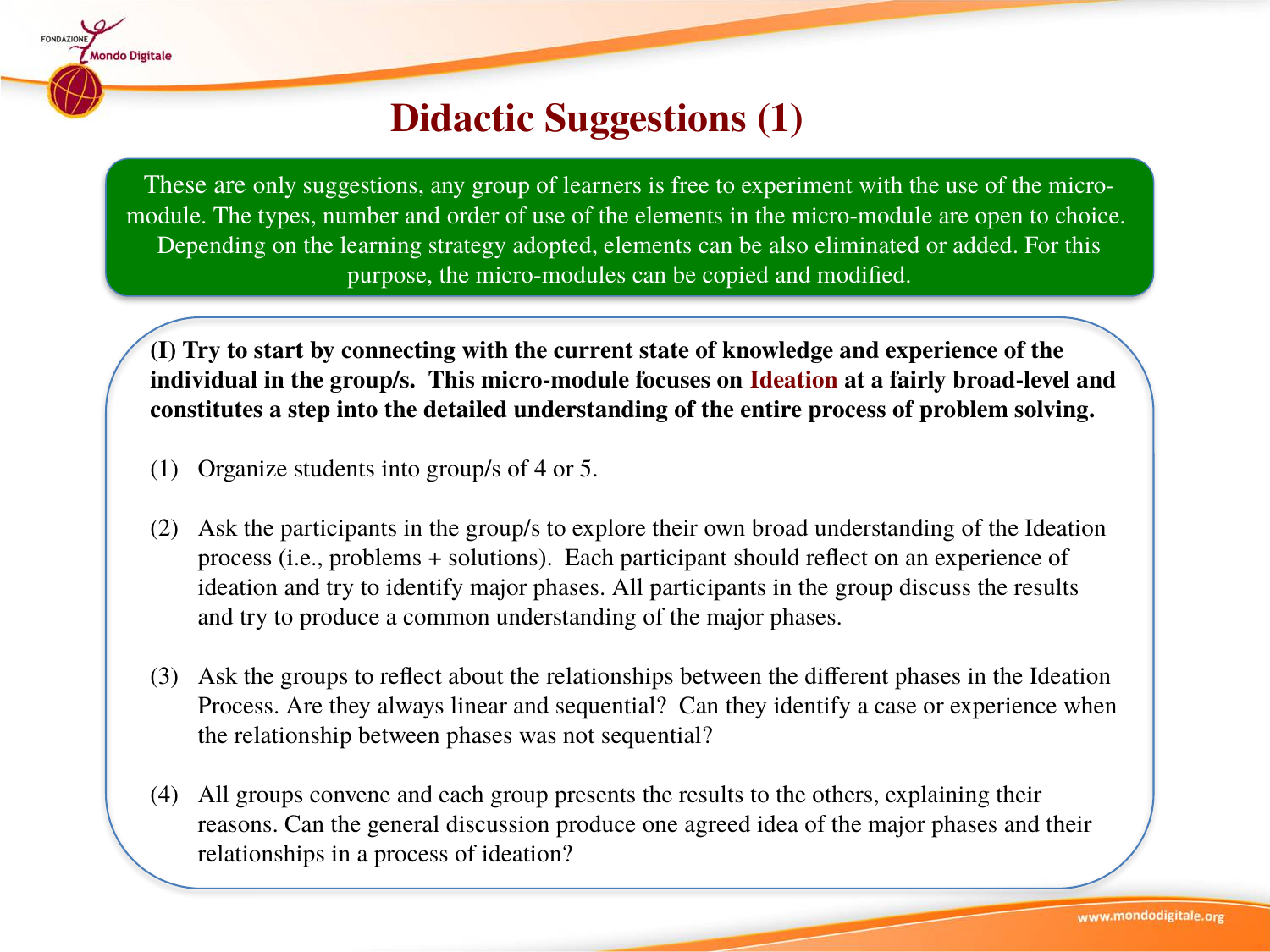

Didactic Suggestions (1)
These are only suggestions, any group of learners is free to experiment with the use of the micro-module. The types, number and order of use of the elements in the micro-module are open to choice.  Depending on the learning strategy adopted, elements can be also eliminated or added. For this purpose, the micro-modules can be copied and modified.

(I) Try to start by connecting with the current state of knowledge and experience of the individual in the group/s.  This micro-module focuses on Ideation at a fairly broad-level and constitutes a step into the detailed understanding of the entire process of problem solving.

Organize students into group/s of 4 or 5.

Ask the participants in the group/s to explore their own broad understanding of the Ideation process (i.e., problems + solutions).  Each participant should reflect on an experience of ideation and try to identify major phases. All participants in the group discuss the results and try to produce a common understanding of the major phases.

Ask the groups to reflect about the relationships between the different phases in the Ideation Process. Are they always linear and sequential?  Can they identify a case or experience when the relationship between phases was not sequential?

All groups convene and each group presents the results to the others, explaining their reasons. Can the general discussion produce one agreed idea of the major phases and their relationships in a process of ideation?